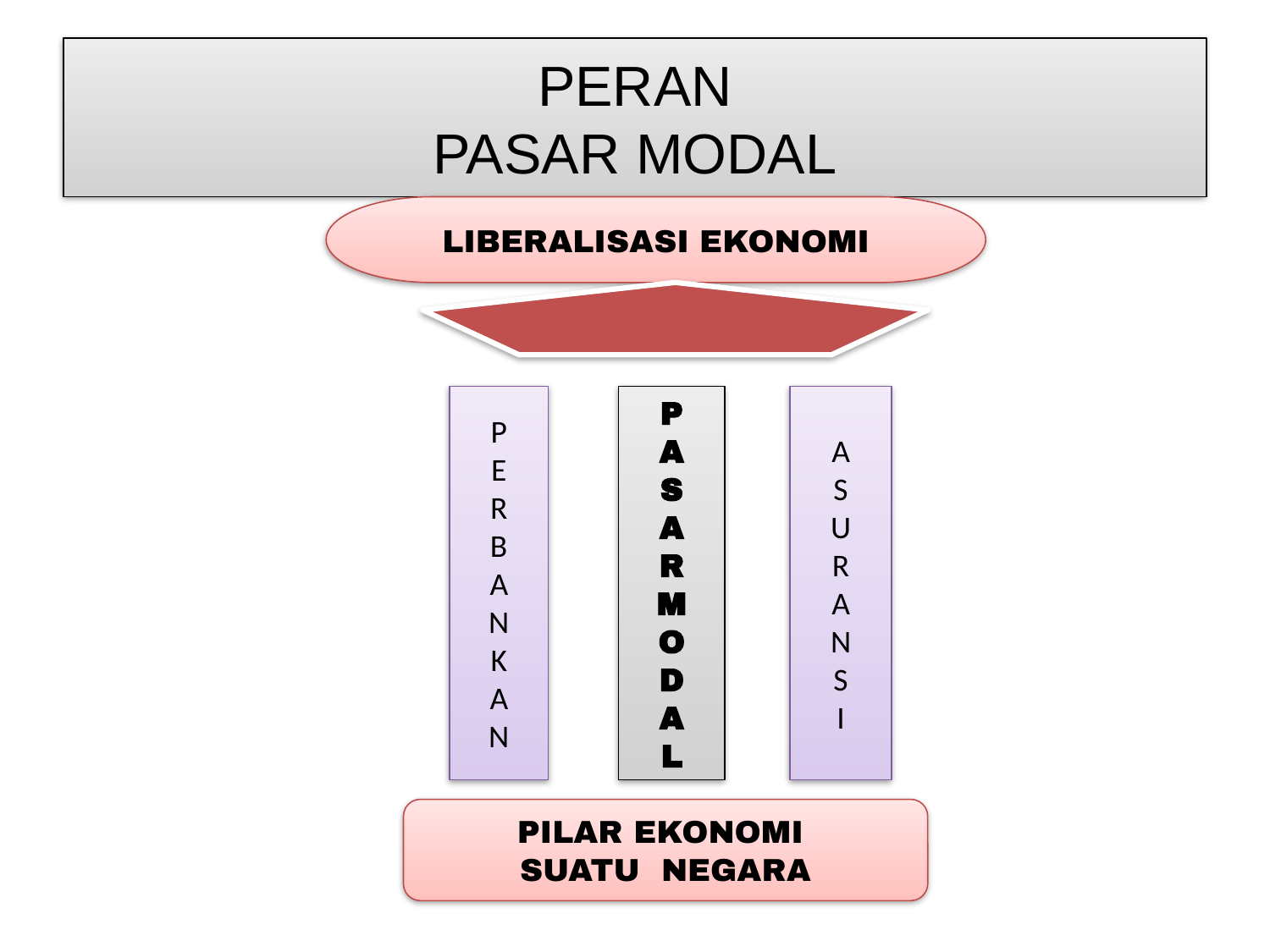

# PERAN PASAR MODAL
LIBERALISASI EKONOMI

P
E
R
B
A
N
K
A
N
P
A
S
A
R
M
O
D
A
L
A
S
U
R
A
N
S
I
PILAR EKONOMI
SUATU  NEGARA